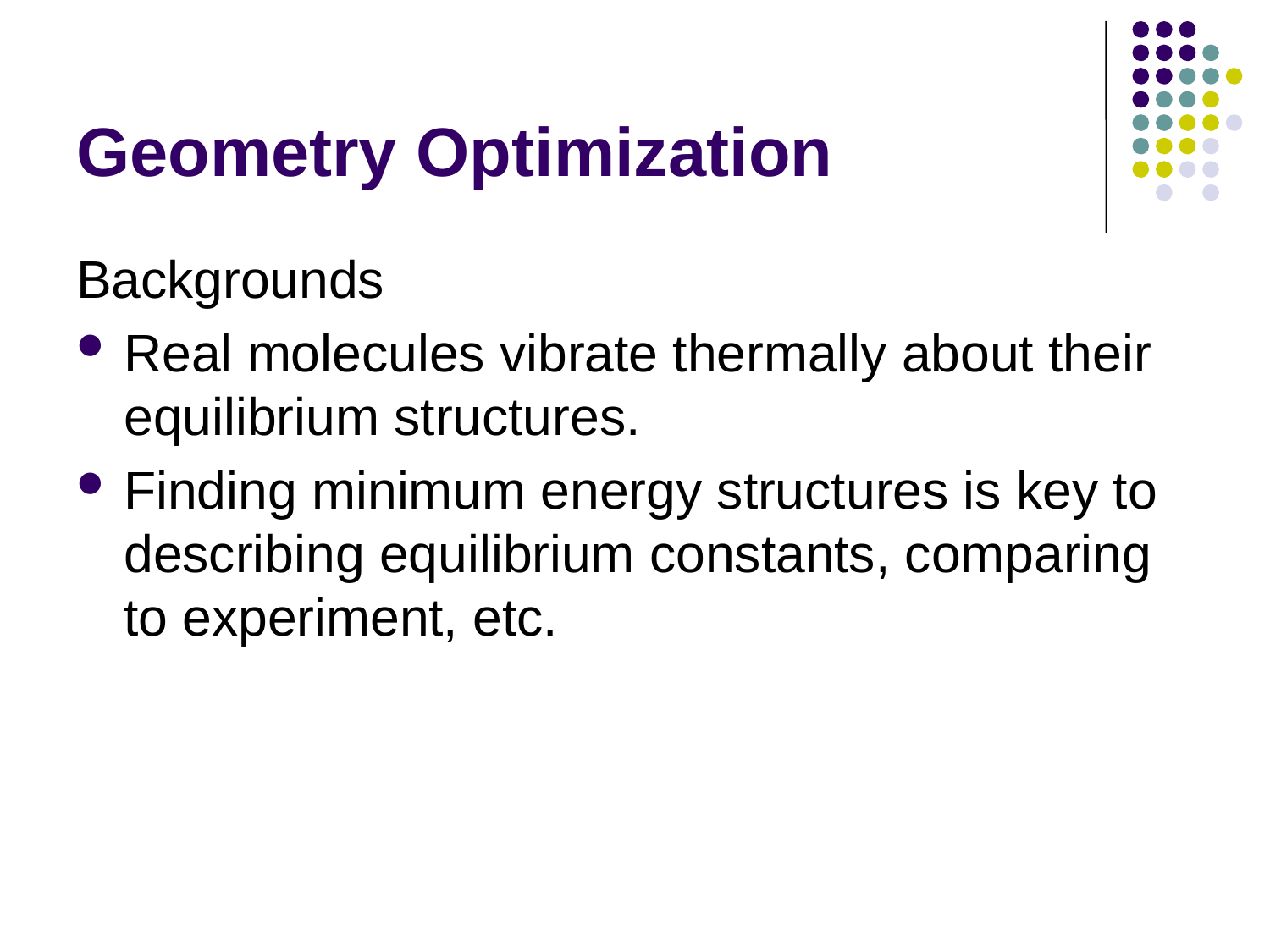

# Geometry Optimization
Backgrounds
Real molecules vibrate thermally about their equilibrium structures.
Finding minimum energy structures is key to describing equilibrium constants, comparing to experiment, etc.